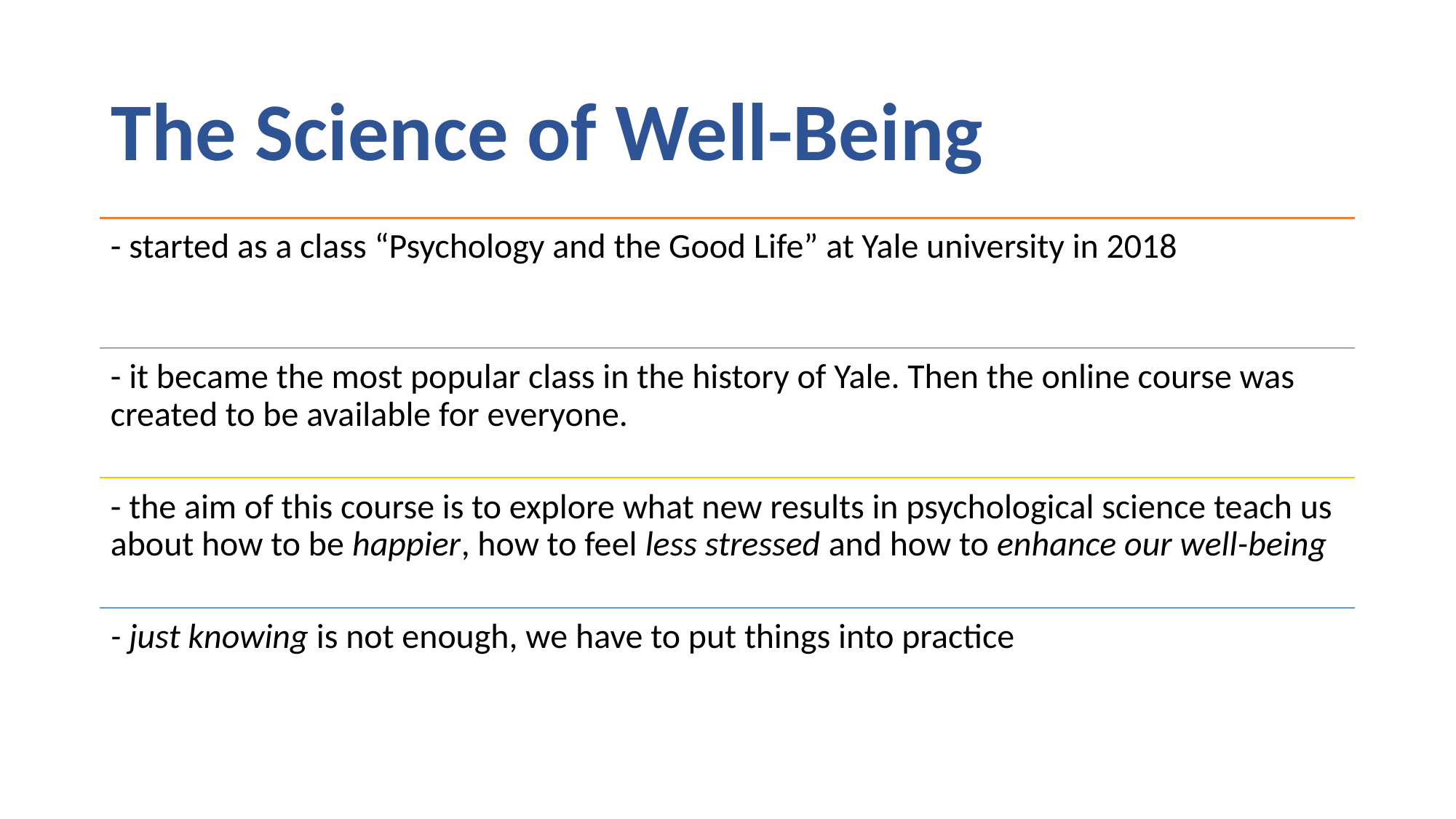

# The Science of Well-Being

- started as a class “Psychology and the Good Life” at Yale university in 2018

- it became the most popular class in the history of Yale. Then the online course was created to be available for everyone.

- the aim of this course is to explore what new results in psychological science teach us about how to be happier, how to feel less stressed and how to enhance our well-being

- just knowing is not enough, we have to put things into practice